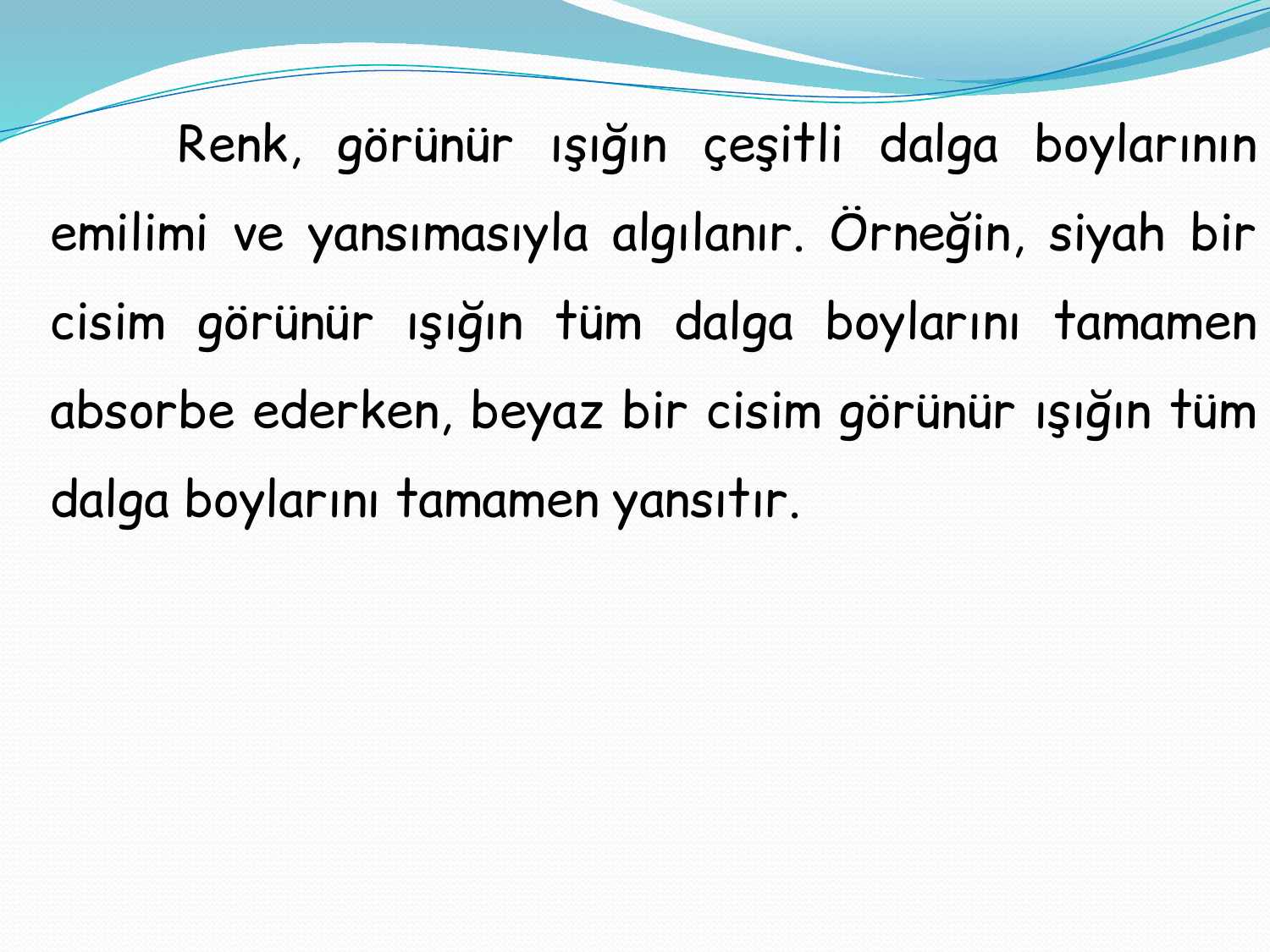

Renk, görünür ışığın çeşitli dalga boylarının emilimi ve yansımasıyla algılanır. Örneğin, siyah bir cisim görünür ışığın tüm dalga boylarını tamamen absorbe ederken, beyaz bir cisim görünür ışığın tüm dalga boylarını tamamen yansıtır.